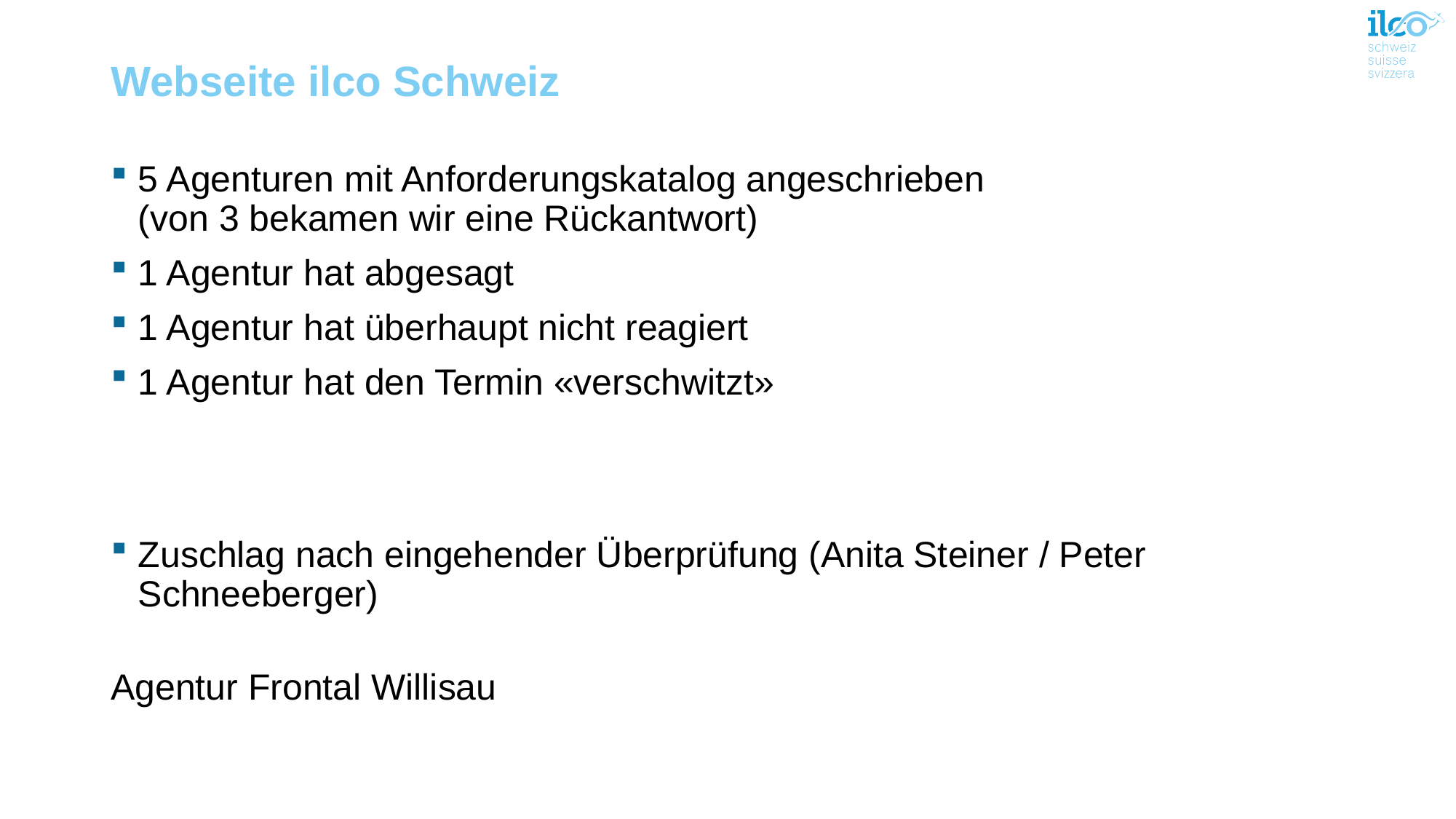

# Webseite ilco Schweiz
5 Agenturen mit Anforderungskatalog angeschrieben
(von 3 bekamen wir eine Rückantwort)
1 Agentur hat abgesagt
1 Agentur hat überhaupt nicht reagiert
1 Agentur hat den Termin «verschwitzt»
Zuschlag nach eingehender Überprüfung (Anita Steiner / Peter Schneeberger)
Agentur Frontal Willisau